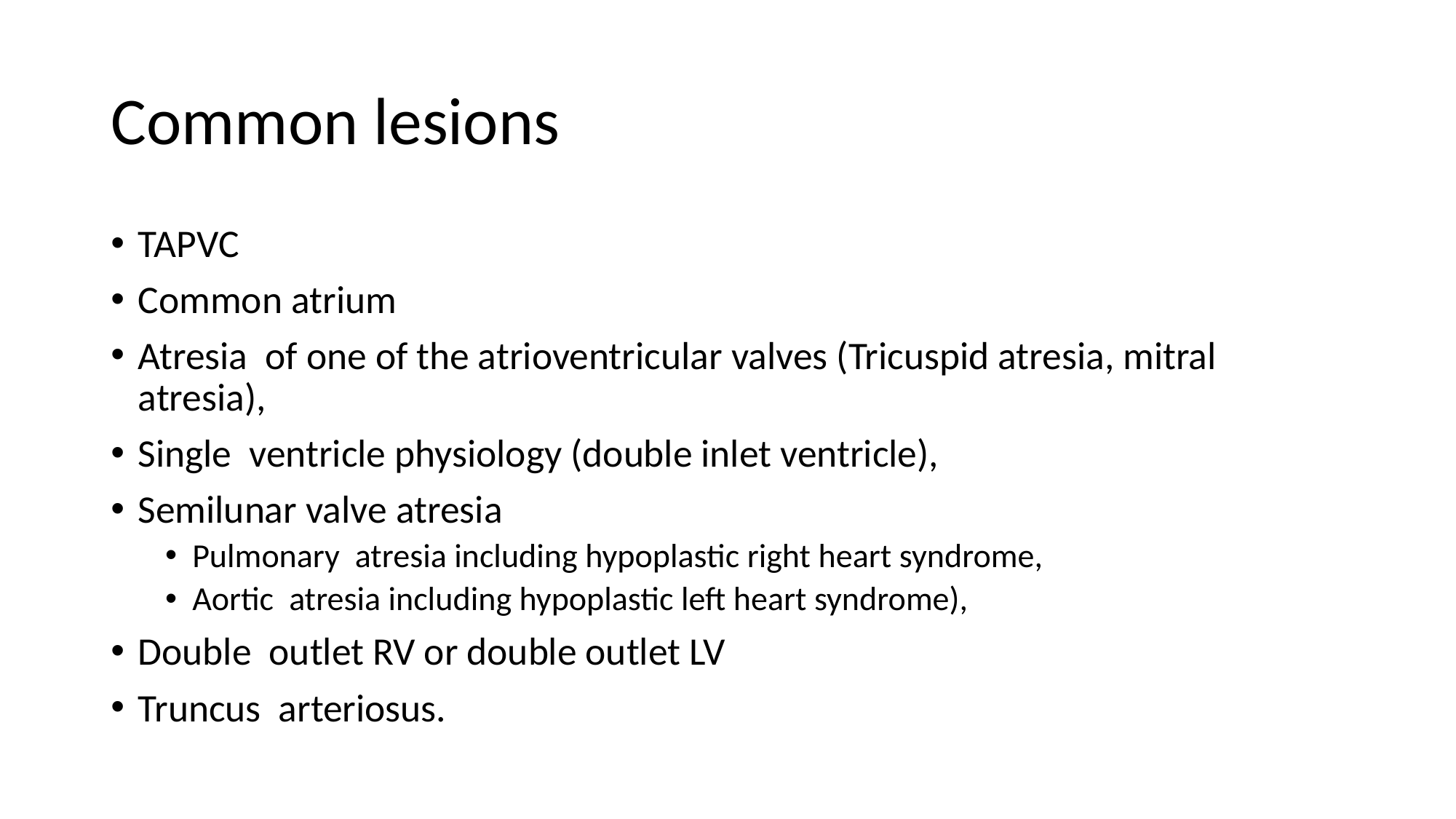

# Common lesions
TAPVC
Common atrium
Atresia  of one of the atrioventricular valves (Tricuspid atresia, mitral atresia),
Single  ventricle physiology (double inlet ventricle),
Semilunar valve atresia
Pulmonary  atresia including hypoplastic right heart syndrome,
Aortic  atresia including hypoplastic left heart syndrome),
Double  outlet RV or double outlet LV
Truncus  arteriosus.